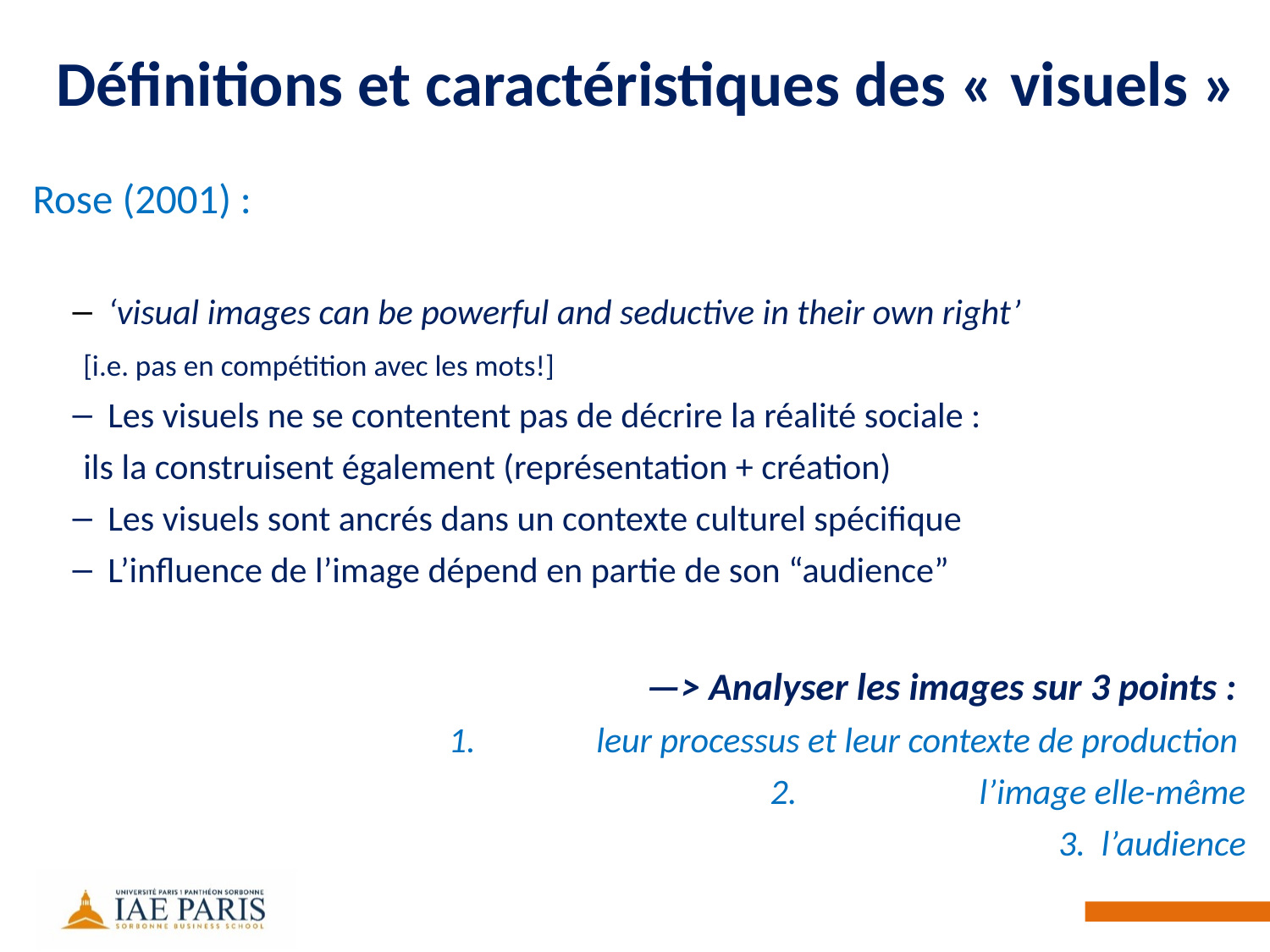

# Définitions et caractéristiques des « visuels »
Rose (2001) :

 ‘visual images can be powerful and seductive in their own right’
	[i.e. pas en compétition avec les mots!]
 Les visuels ne se contentent pas de décrire la réalité sociale :
ils la construisent également (représentation + création)
 Les visuels sont ancrés dans un contexte culturel spécifique
 L’influence de l’image dépend en partie de son “audience”

—> Analyser les images sur 3 points :
leur processus et leur contexte de production
l’image elle-même
3.  l’audience